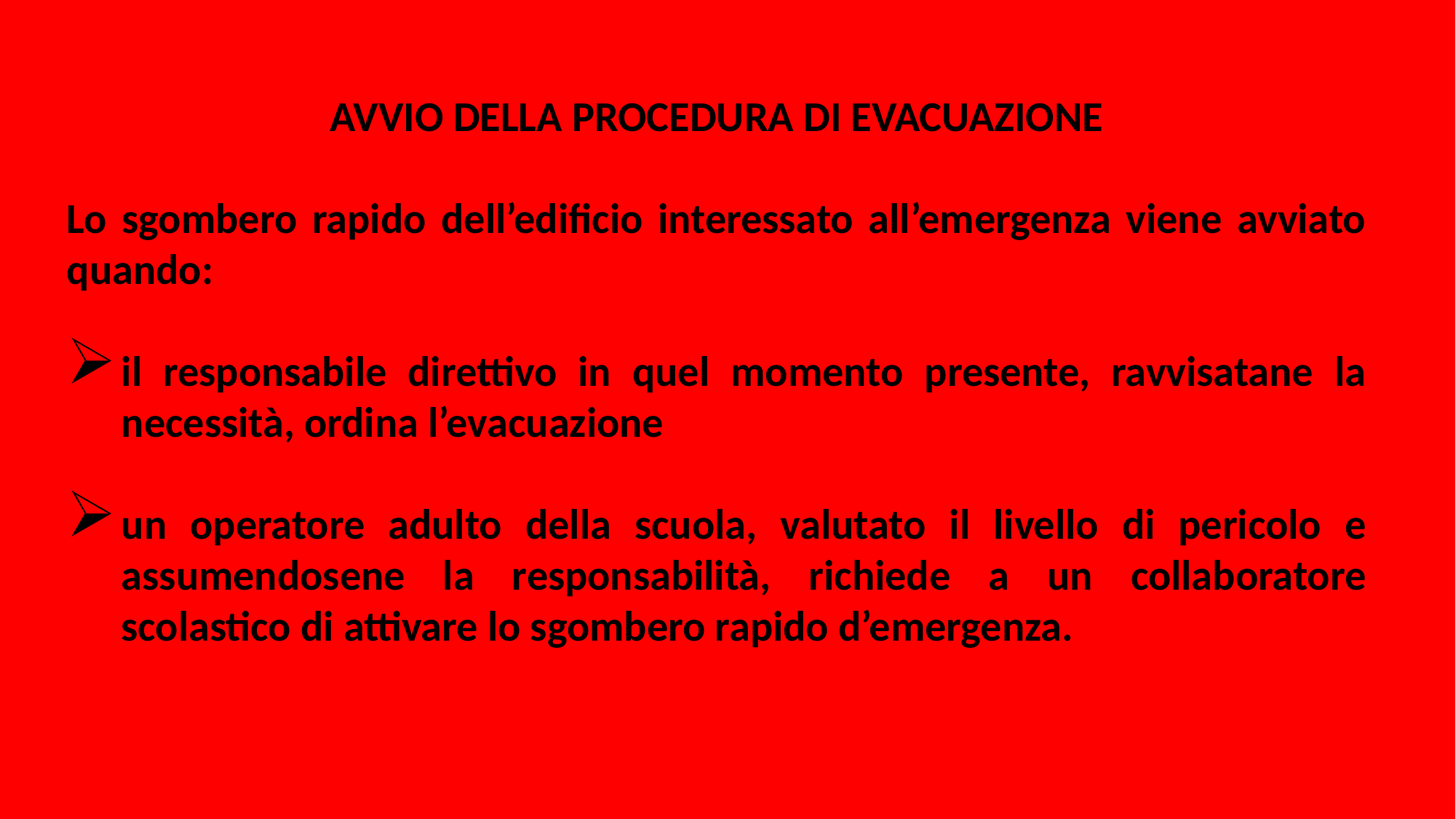

AVVIO DELLA PROCEDURA DI EVACUAZIONE

Lo sgombero rapido dell’edificio interessato all’emergenza viene avviato quando:

il responsabile direttivo in quel momento presente, ravvisatane la necessità, ordina l’evacuazione

un operatore adulto della scuola, valutato il livello di pericolo e assumendosene la responsabilità, richiede a un collaboratore scolastico di attivare lo sgombero rapido d’emergenza.